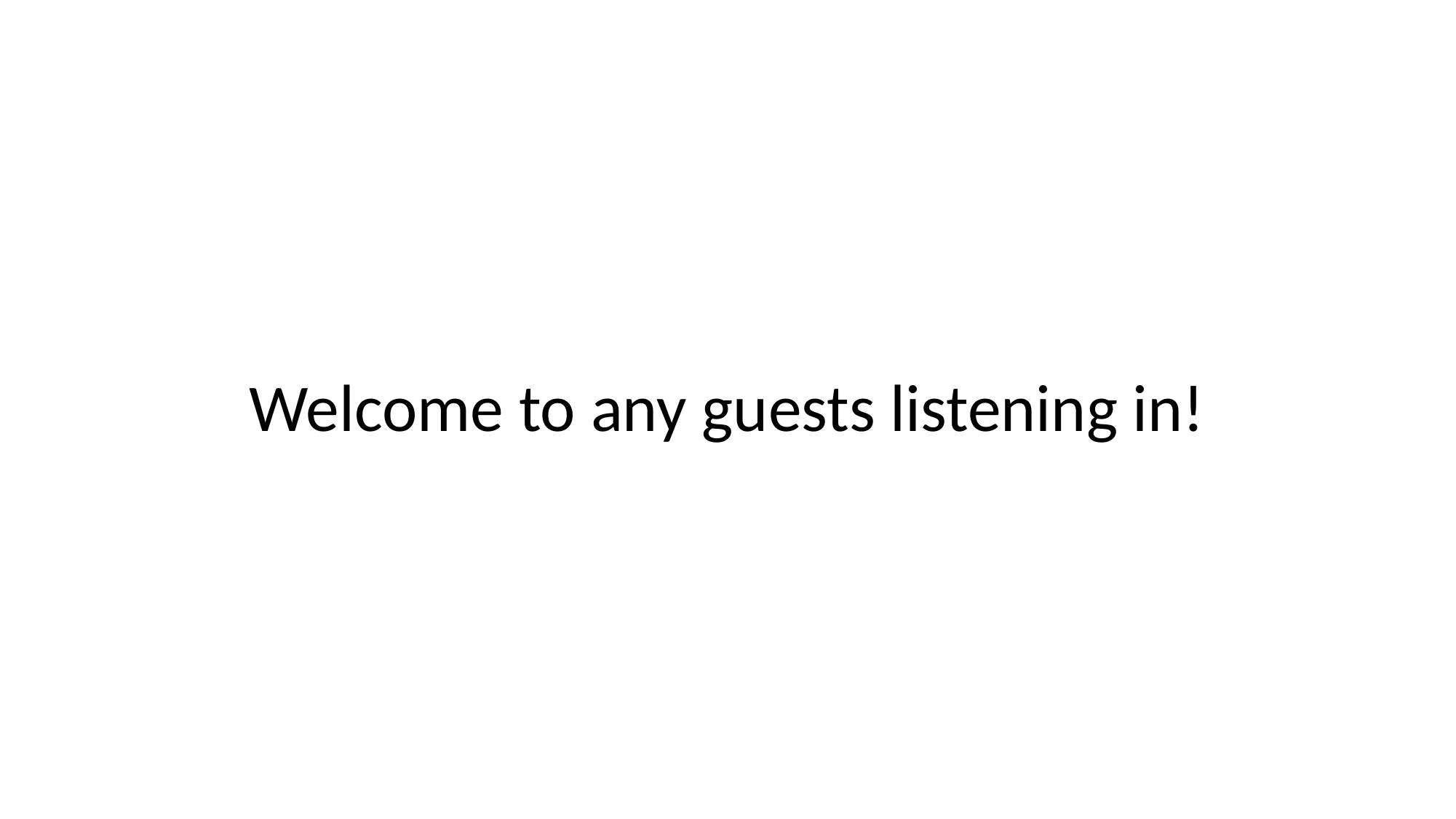

# Welcome to any guests listening in!